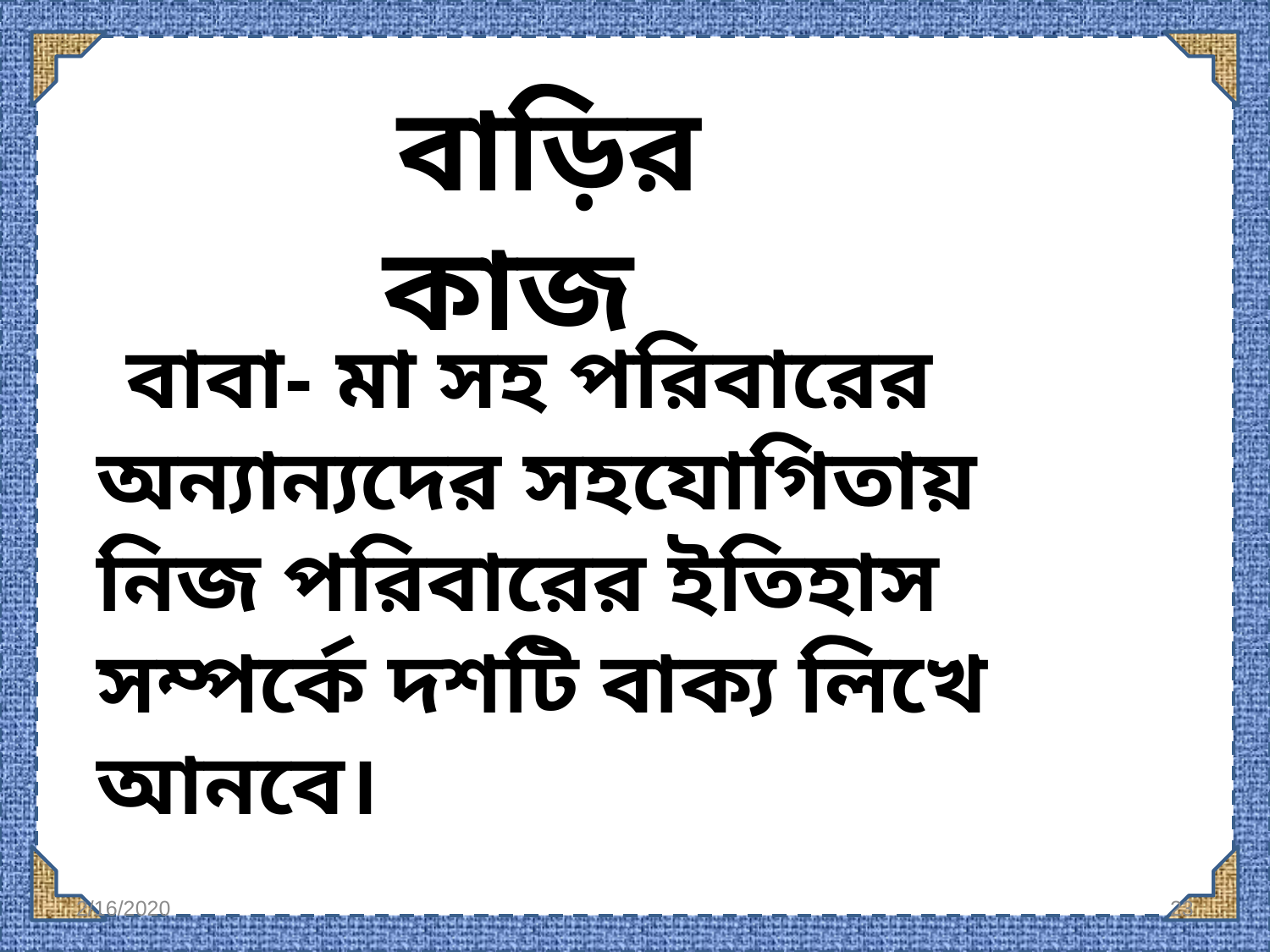

বাড়ির কাজ
  বাবা- মা সহ পরিবারের  অন্যান্যদের সহযোগিতায়   নিজ পরিবারের ইতিহাস সম্পর্কে দশটি বাক্য লিখে আনবে।
2/16/2020
23